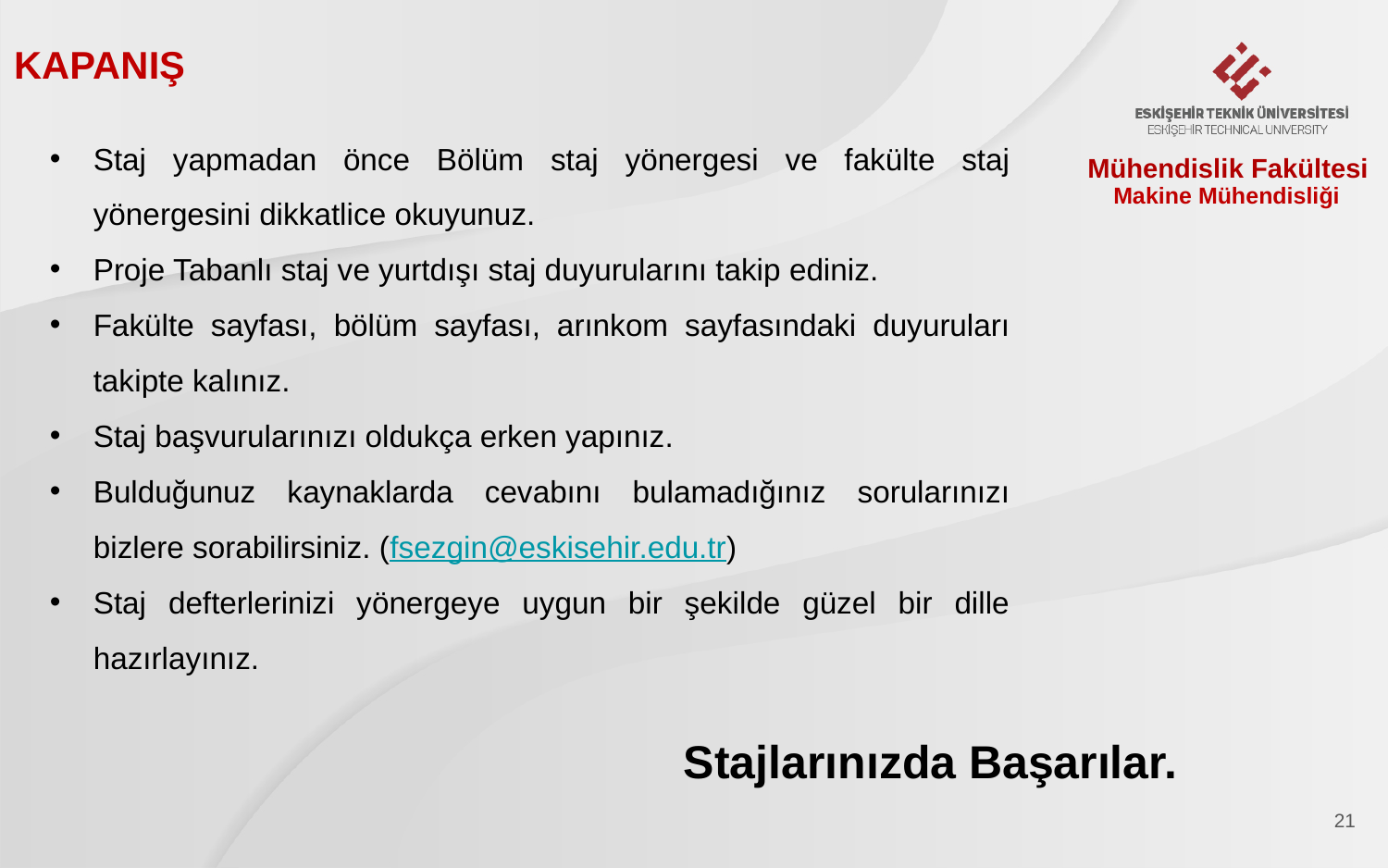

KAPANIŞ
Staj yapmadan önce Bölüm staj yönergesi ve fakülte staj yönergesini dikkatlice okuyunuz.
Proje Tabanlı staj ve yurtdışı staj duyurularını takip ediniz.
Fakülte sayfası, bölüm sayfası, arınkom sayfasındaki duyuruları takipte kalınız.
Staj başvurularınızı oldukça erken yapınız.
Bulduğunuz kaynaklarda cevabını bulamadığınız sorularınızı bizlere sorabilirsiniz. (fsezgin@eskisehir.edu.tr)
Staj defterlerinizi yönergeye uygun bir şekilde güzel bir dille hazırlayınız.
Mühendislik Fakültesi
Makine Mühendisliği
Stajlarınızda Başarılar.
21